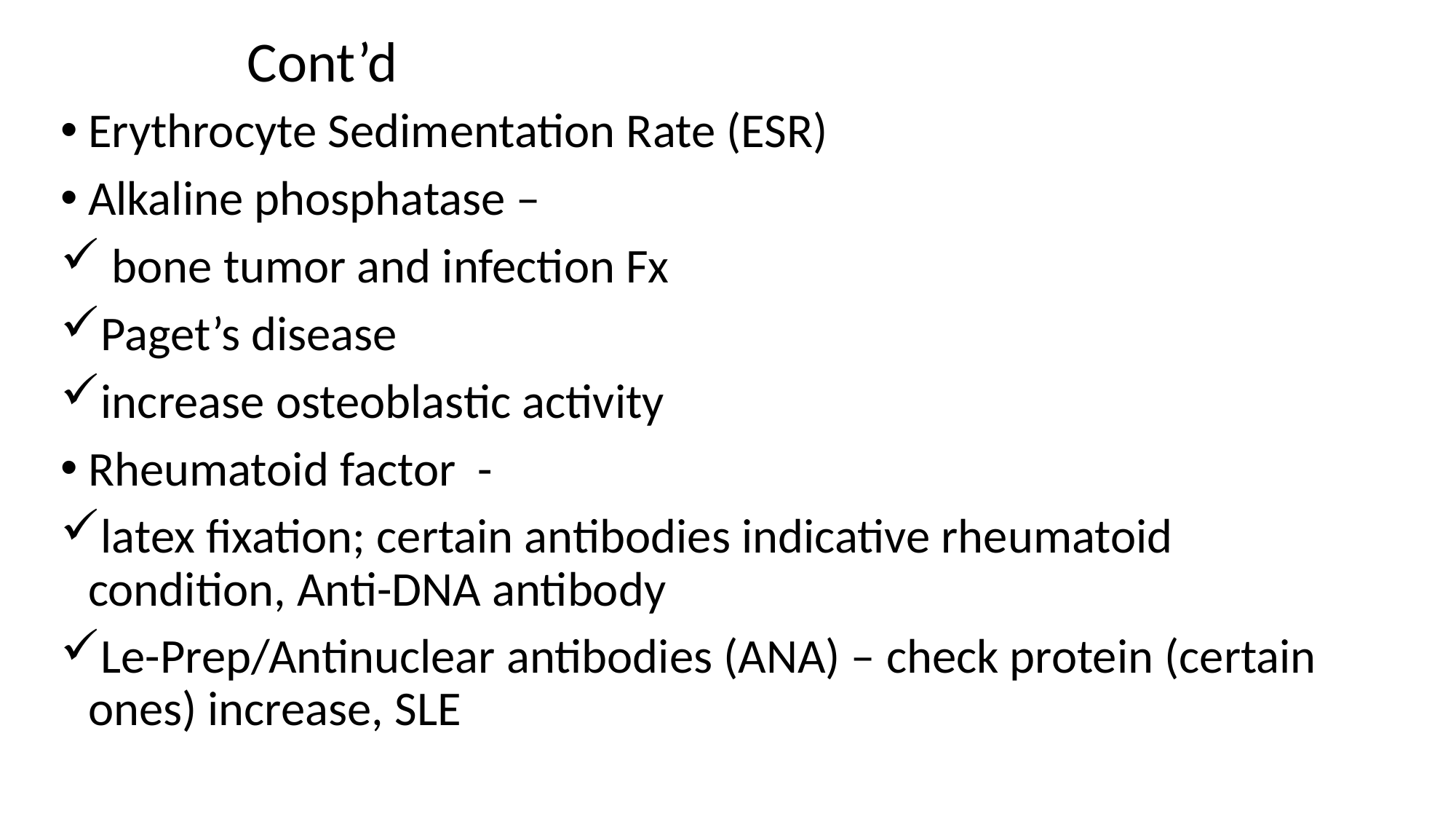

# Cont’d
Erythrocyte Sedimentation Rate (ESR)
Alkaline phosphatase –
 bone tumor and infection Fx
Paget’s disease
increase osteoblastic activity
Rheumatoid factor  -
latex fixation; certain antibodies indicative rheumatoid condition, Anti-DNA antibody
Le-Prep/Antinuclear antibodies (ANA) – check protein (certain ones) increase, SLE